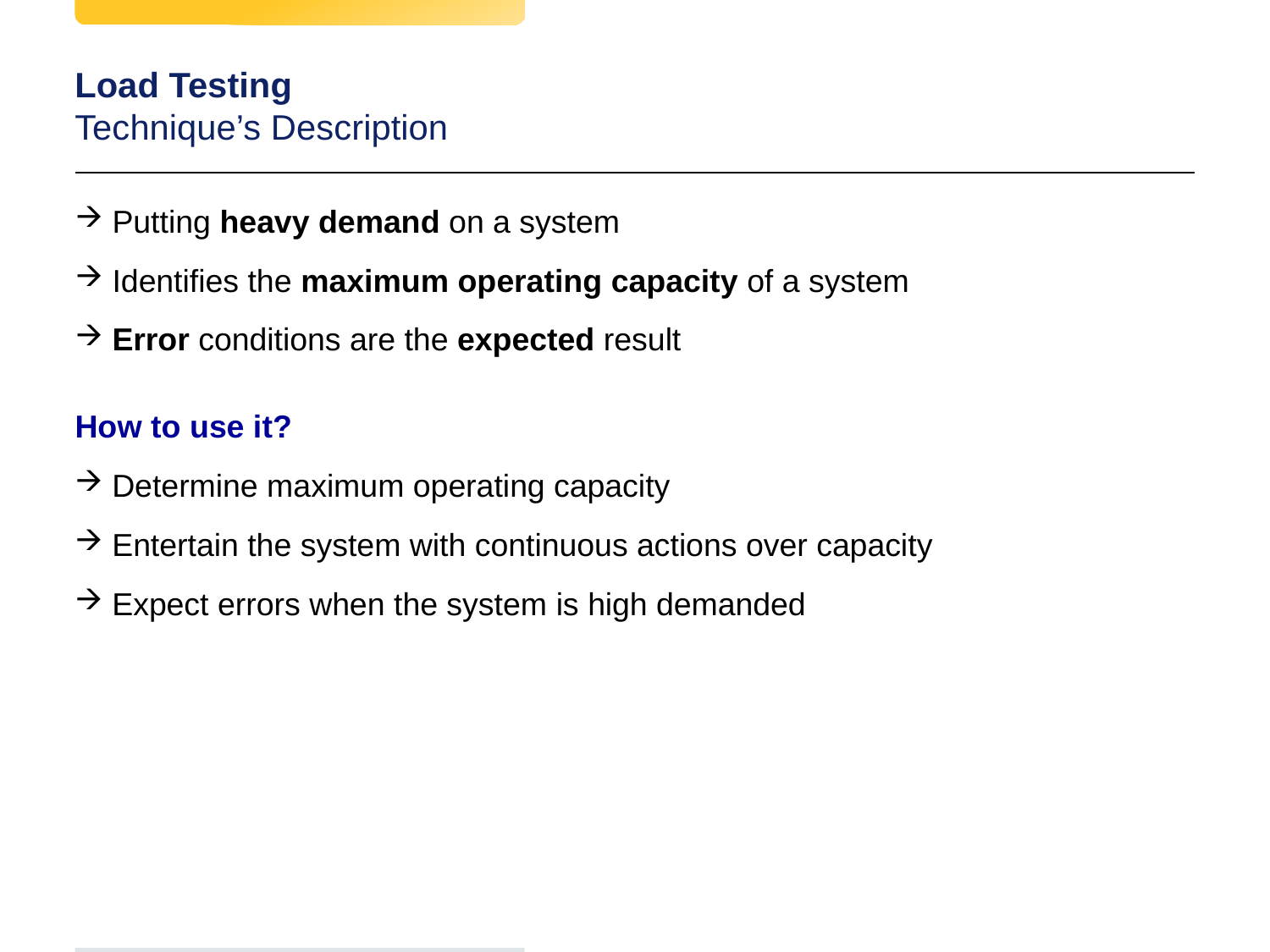

# Load Testing Technique’s Description
Putting heavy demand on a system
Identifies the maximum operating capacity of a system
Error conditions are the expected result
How to use it?
Determine maximum operating capacity
Entertain the system with continuous actions over capacity
Expect errors when the system is high demanded

Test
d
Test
d